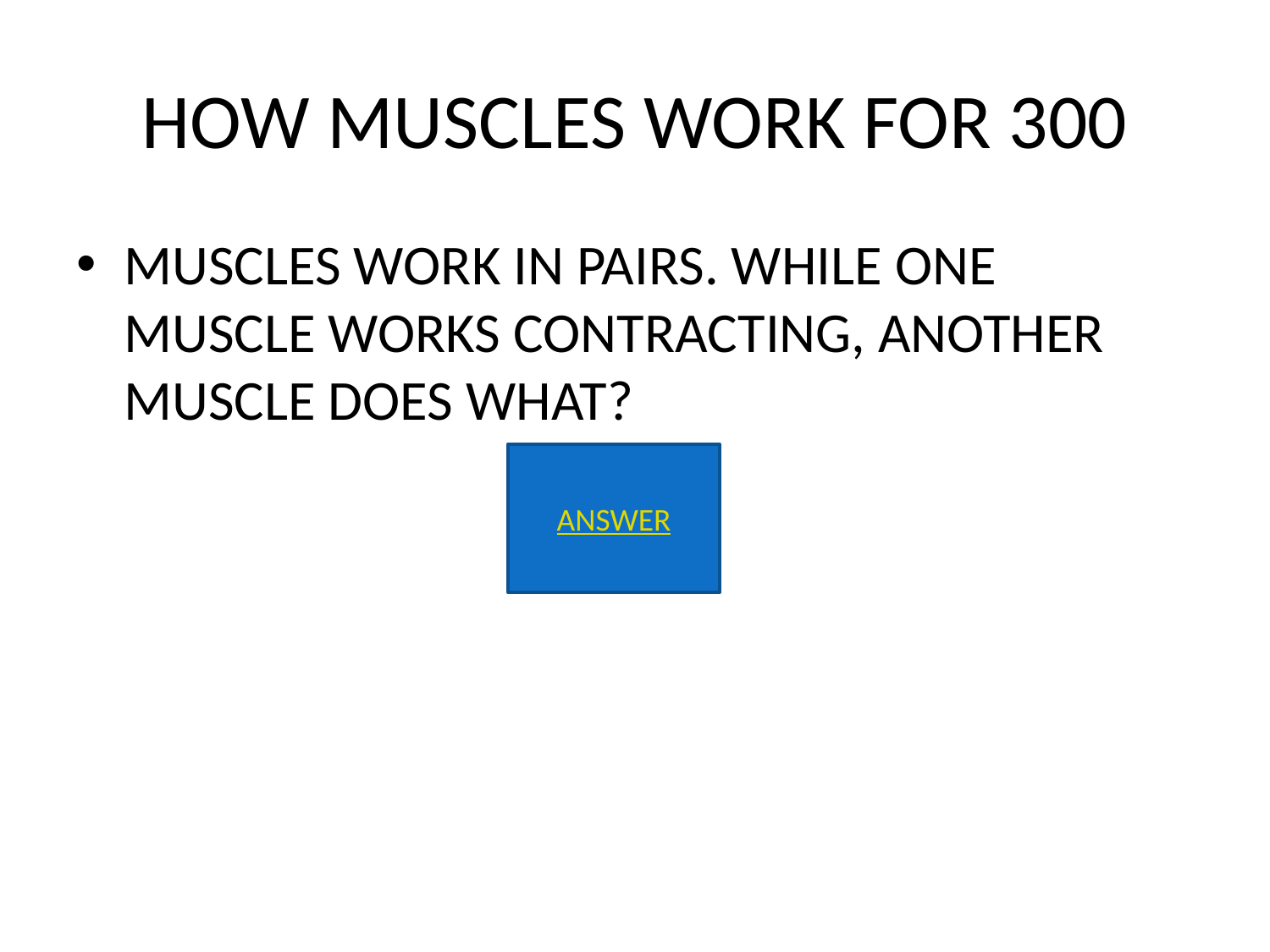

# HOW MUSCLES WORK FOR 300
MUSCLES WORK IN PAIRS. WHILE ONE MUSCLE WORKS CONTRACTING, ANOTHER MUSCLE DOES WHAT?
ANSWER